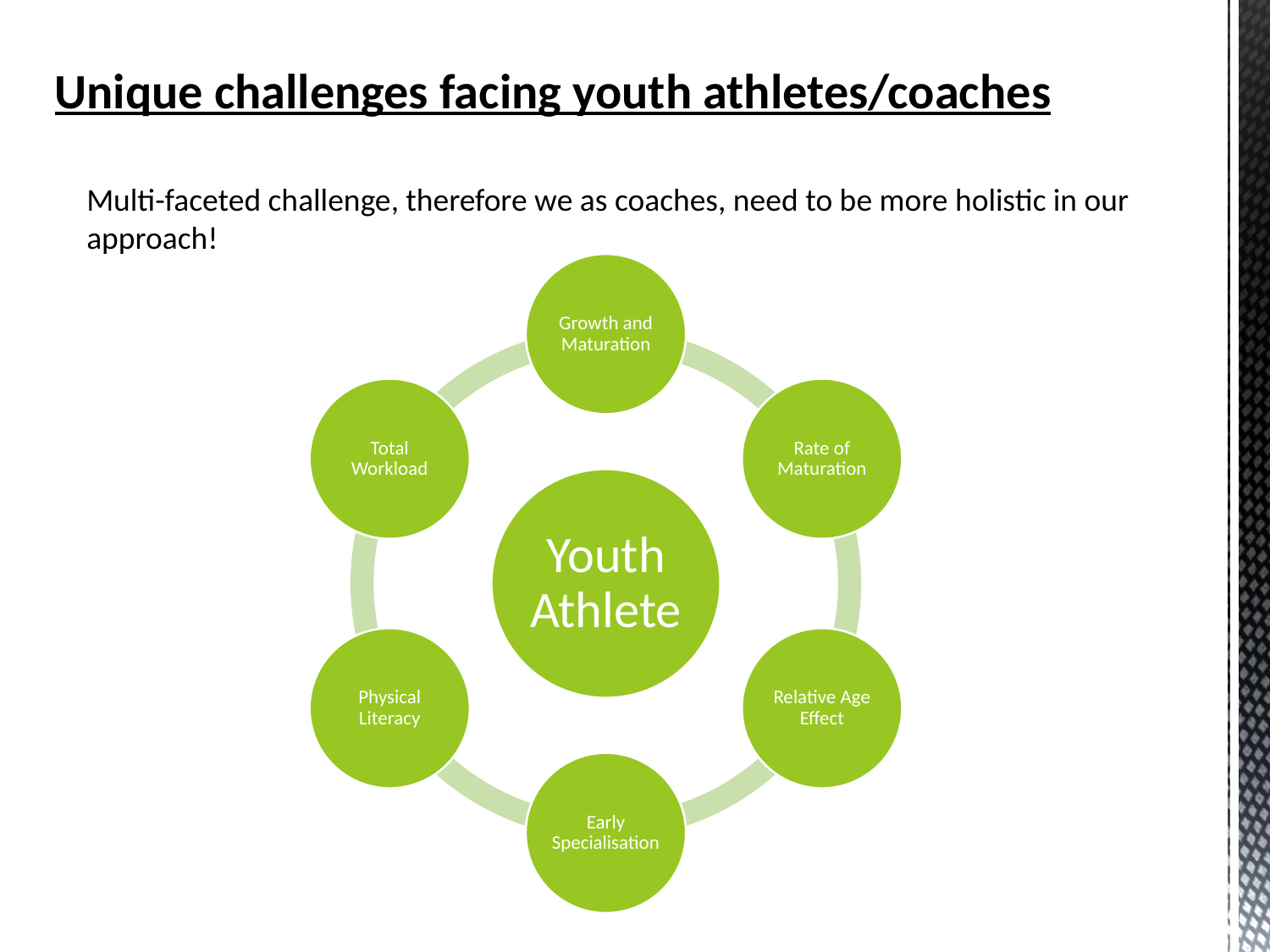

Unique challenges facing youth athletes/coaches

Multi-faceted challenge, therefore we as coaches, need to be more holistic in our approach!

Youth Athlete
Growth and Maturation
Rate of Maturation
Relative Age Effect
Early Specialisation
Physical Literacy
Total Workload